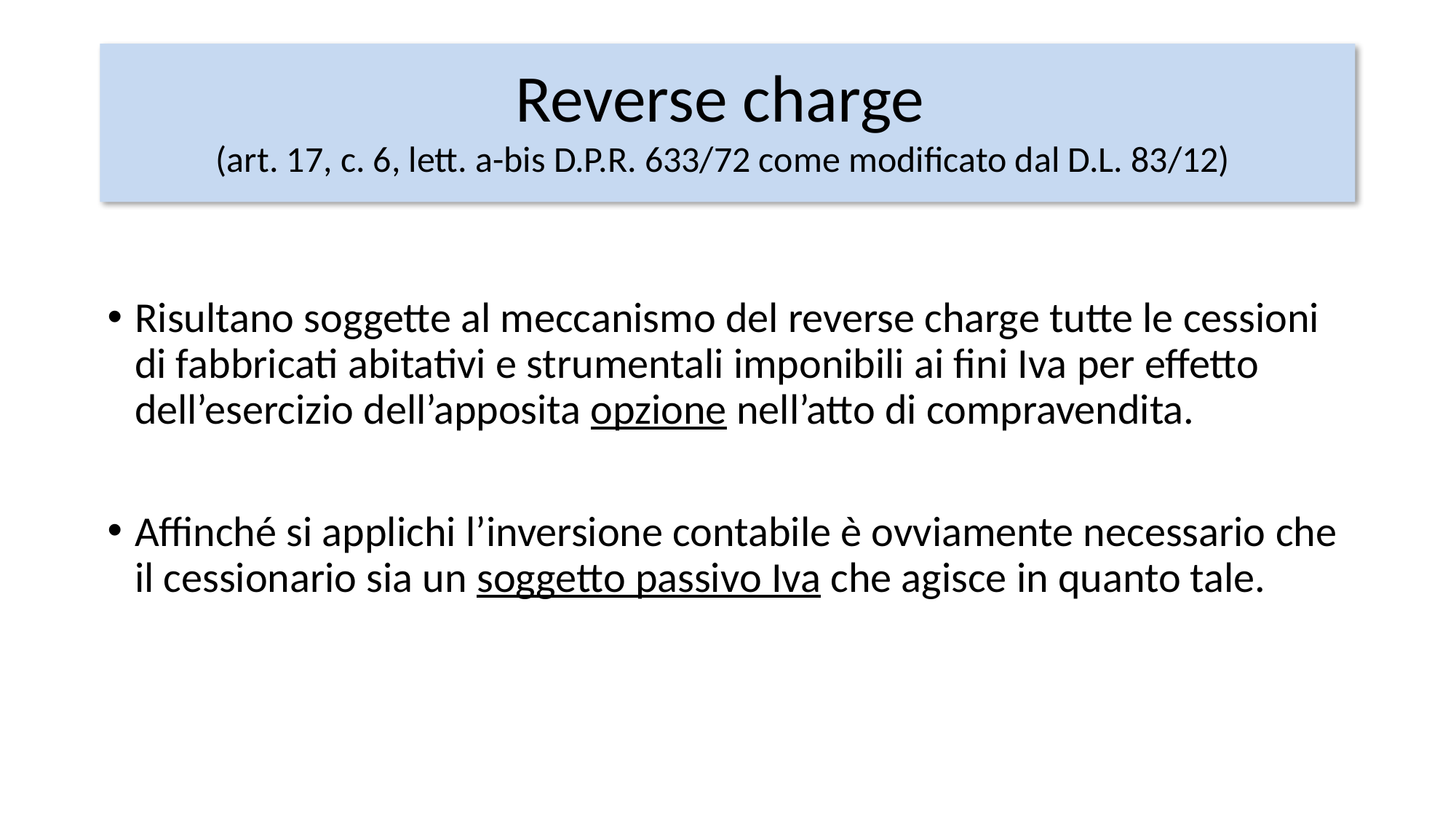

# Reverse charge (art. 17, c. 6, lett. a-bis D.P.R. 633/72 come modificato dal D.L. 83/12)
Risultano soggette al meccanismo del reverse charge tutte le cessioni di fabbricati abitativi e strumentali imponibili ai fini Iva per effetto dell’esercizio dell’apposita opzione nell’atto di compravendita.

Affinché si applichi l’inversione contabile è ovviamente necessario che il cessionario sia un soggetto passivo Iva che agisce in quanto tale.